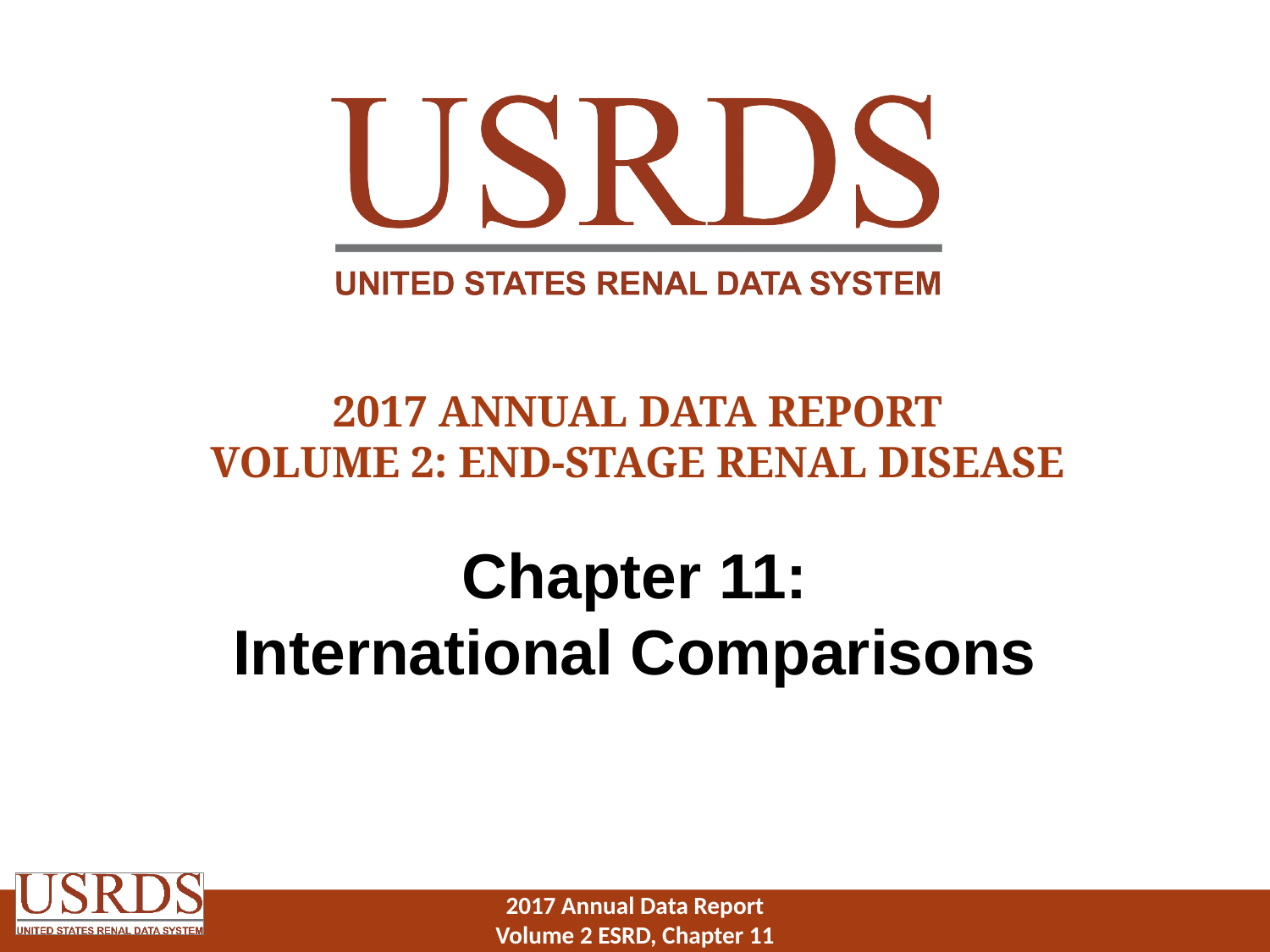

2017 Annual Data Report
Volume 2: End-Stage Renal Disease
Chapter 11:
International Comparisons